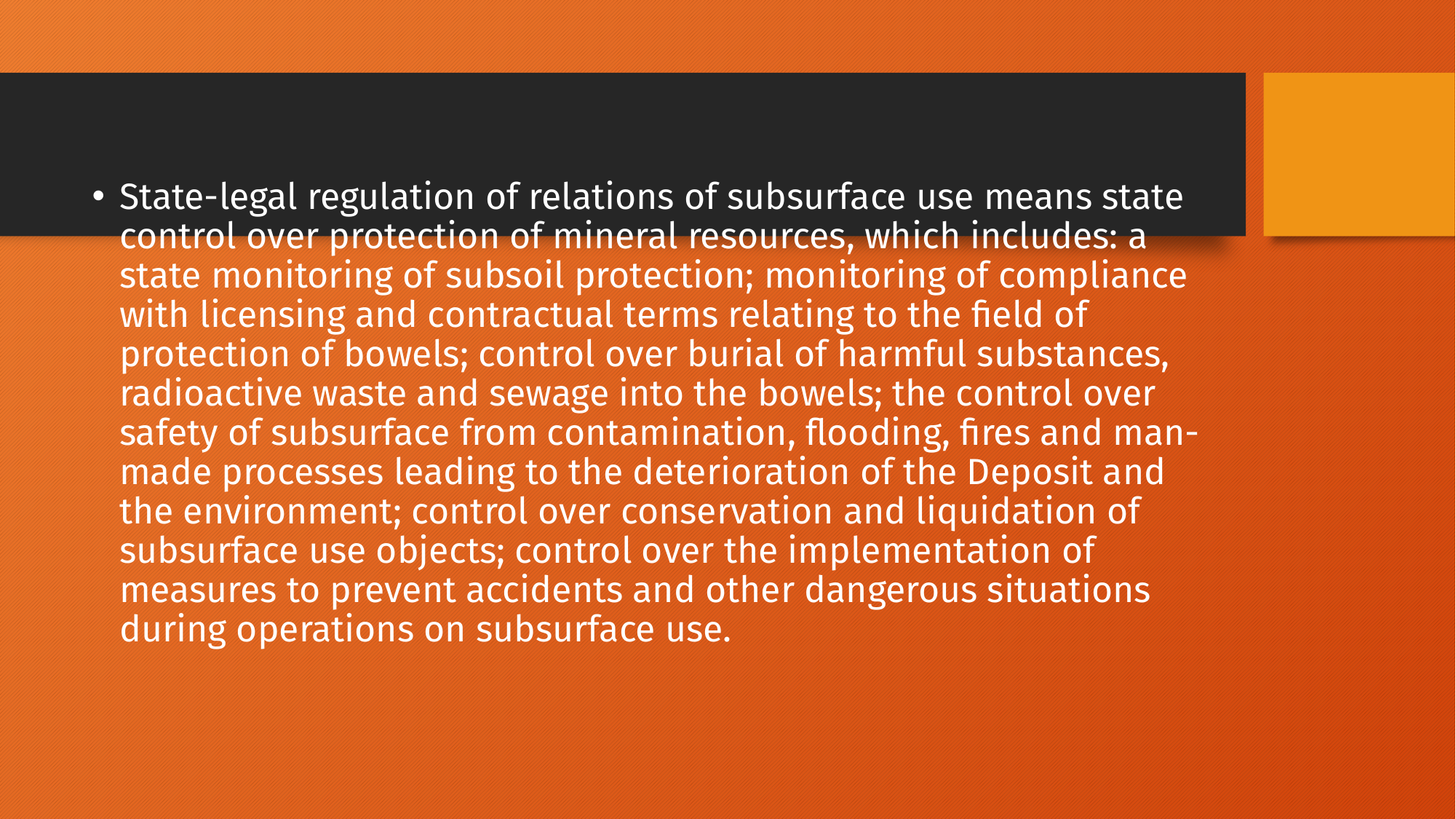

State-legal regulation of relations of subsurface use means state control over protection of mineral resources, which includes: a state monitoring of subsoil protection; monitoring of compliance with licensing and contractual terms relating to the field of protection of bowels; control over burial of harmful substances, radioactive waste and sewage into the bowels; the control over safety of subsurface from contamination, flooding, fires and man-made processes leading to the deterioration of the Deposit and the environment; control over conservation and liquidation of subsurface use objects; control over the implementation of measures to prevent accidents and other dangerous situations during operations on subsurface use.